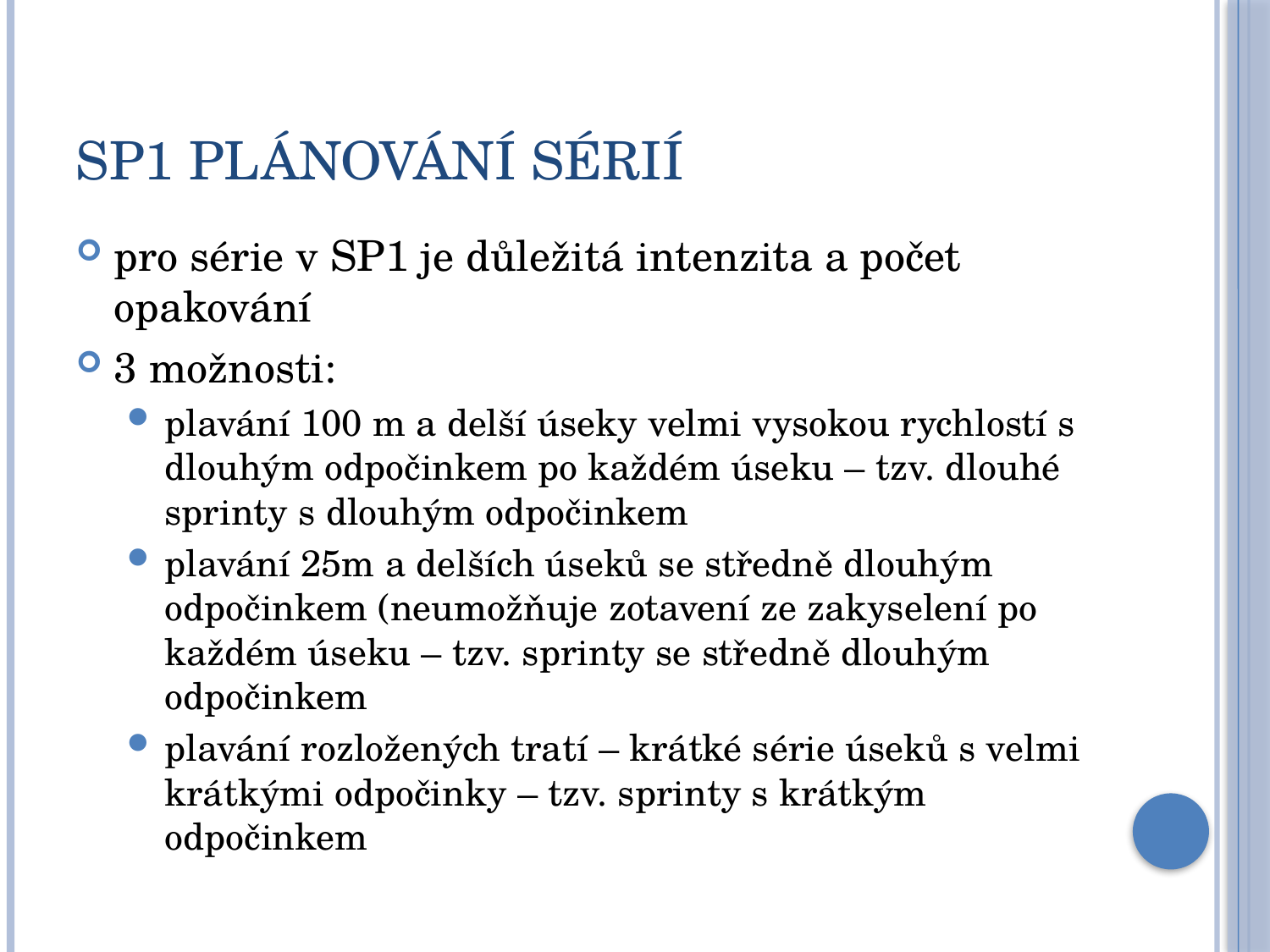

# Sp1 Plánování sérií
pro série v SP1 je důležitá intenzita a počet opakování
3 možnosti:
plavání 100 m a delší úseky velmi vysokou rychlostí s dlouhým odpočinkem po každém úseku – tzv. dlouhé sprinty s dlouhým odpočinkem
plavání 25m a delších úseků se středně dlouhým odpočinkem (neumožňuje zotavení ze zakyselení po každém úseku – tzv. sprinty se středně dlouhým odpočinkem
plavání rozložených tratí – krátké série úseků s velmi krátkými odpočinky – tzv. sprinty s krátkým odpočinkem